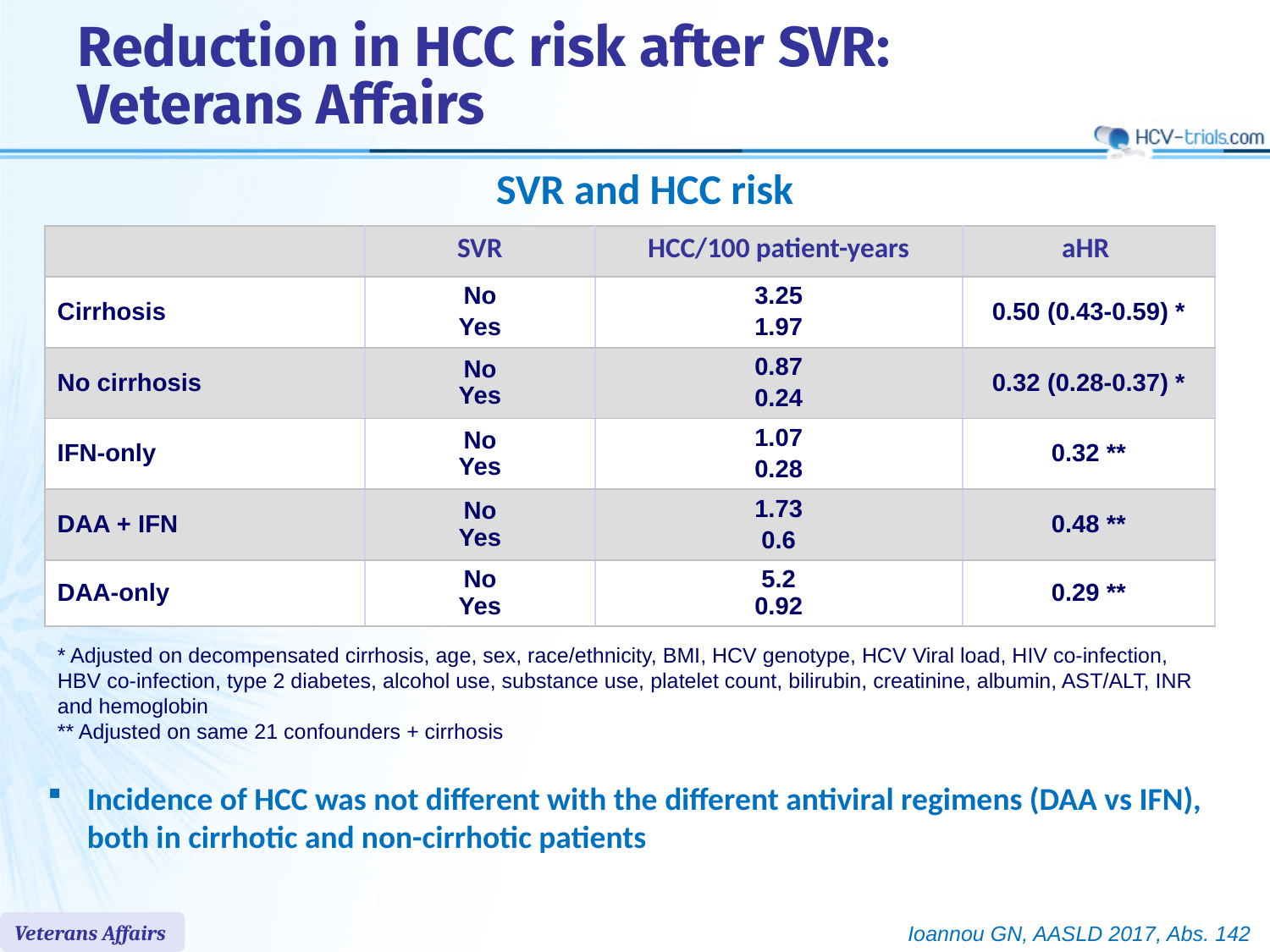

# Reduction in HCC risk after SVR: Veterans Affairs
SVR and HCC risk
|  | SVR | HCC/100 patient-years | aHR |
| --- | --- | --- | --- |
| Cirrhosis | No Yes | 3.25 1.97 | 0.50 (0.43-0.59) \* |
| No cirrhosis | No Yes | 0.87 0.24 | 0.32 (0.28-0.37) \* |
| IFN-only | No Yes | 1.07 0.28 | 0.32 \*\* |
| DAA + IFN | No Yes | 1.73 0.6 | 0.48 \*\* |
| DAA-only | No Yes | 5.2 0.92 | 0.29 \*\* |
* Adjusted on decompensated cirrhosis, age, sex, race/ethnicity, BMI, HCV genotype, HCV Viral load, HIV co-infection, HBV co-infection, type 2 diabetes, alcohol use, substance use, platelet count, bilirubin, creatinine, albumin, AST/ALT, INR and hemoglobin
** Adjusted on same 21 confounders + cirrhosis
Incidence of HCC was not different with the different antiviral regimens (DAA vs IFN),
both in cirrhotic and non-cirrhotic patients
Veterans Affairs
Ioannou GN, AASLD 2017, Abs. 142